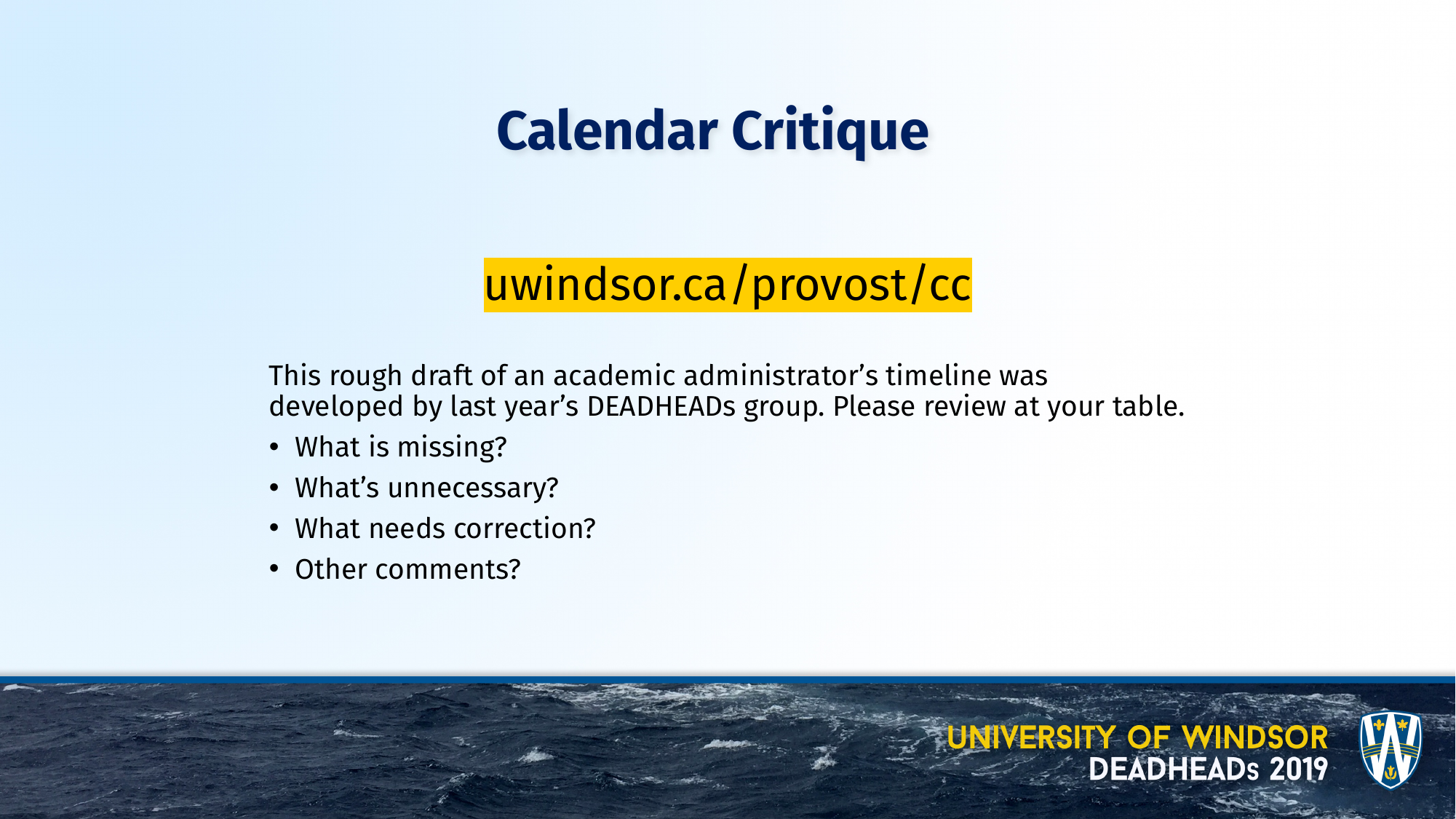

Calendar Critique

uwindsor.ca/provost/cc

This rough draft of an academic administrator’s timeline was developed by last year’s DEADHEADs group. Please review at your table.
What is missing?
What’s unnecessary?
What needs correction?
Other comments?